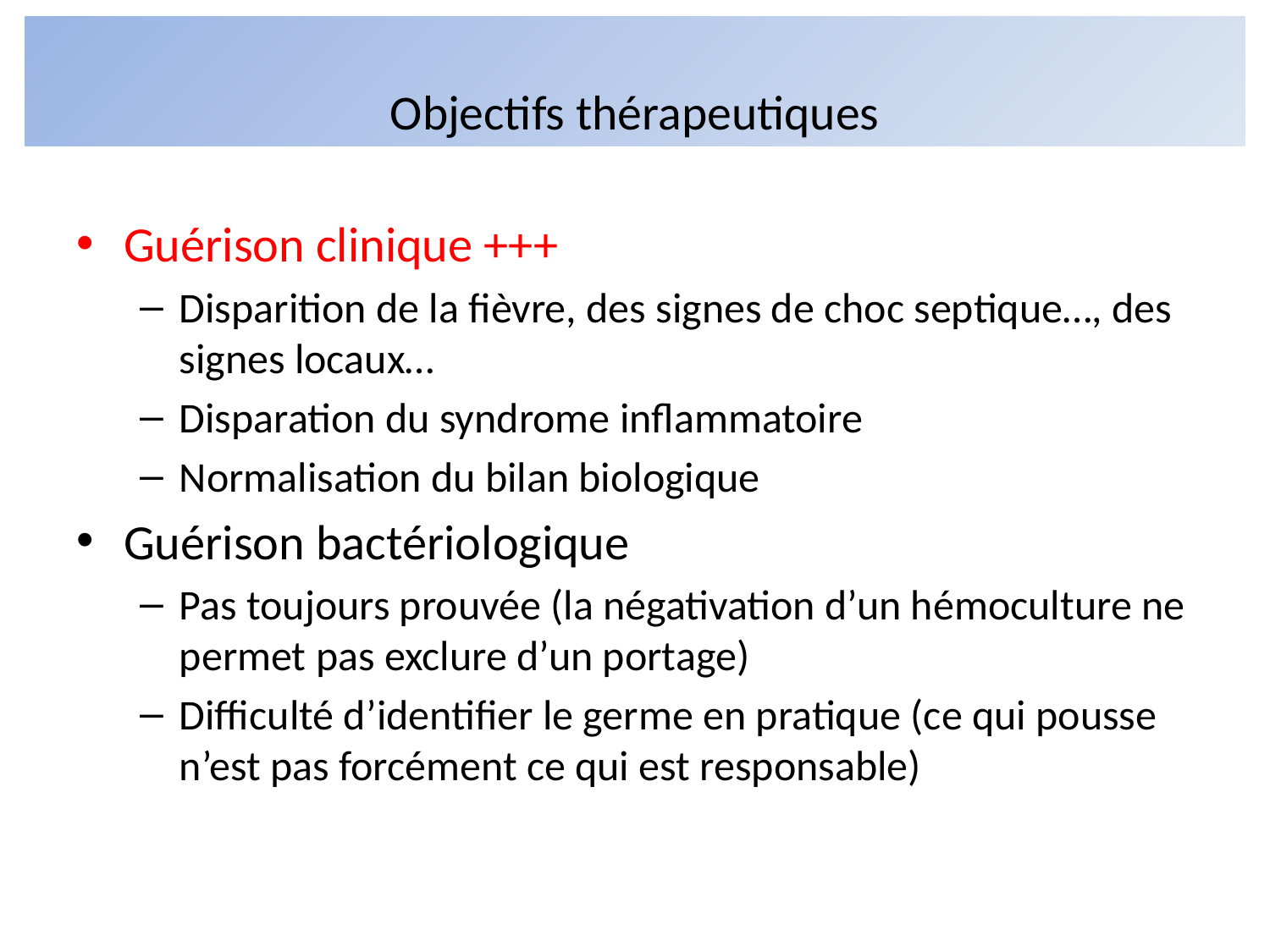

# Objectifs thérapeutiques
Guérison clinique +++
Disparition de la fièvre, des signes de choc septique…, des signes locaux…
Disparation du syndrome inflammatoire
Normalisation du bilan biologique
Guérison bactériologique
Pas toujours prouvée (la négativation d’un hémoculture ne permet pas exclure d’un portage)
Difficulté d’identifier le germe en pratique (ce qui pousse n’est pas forcément ce qui est responsable)